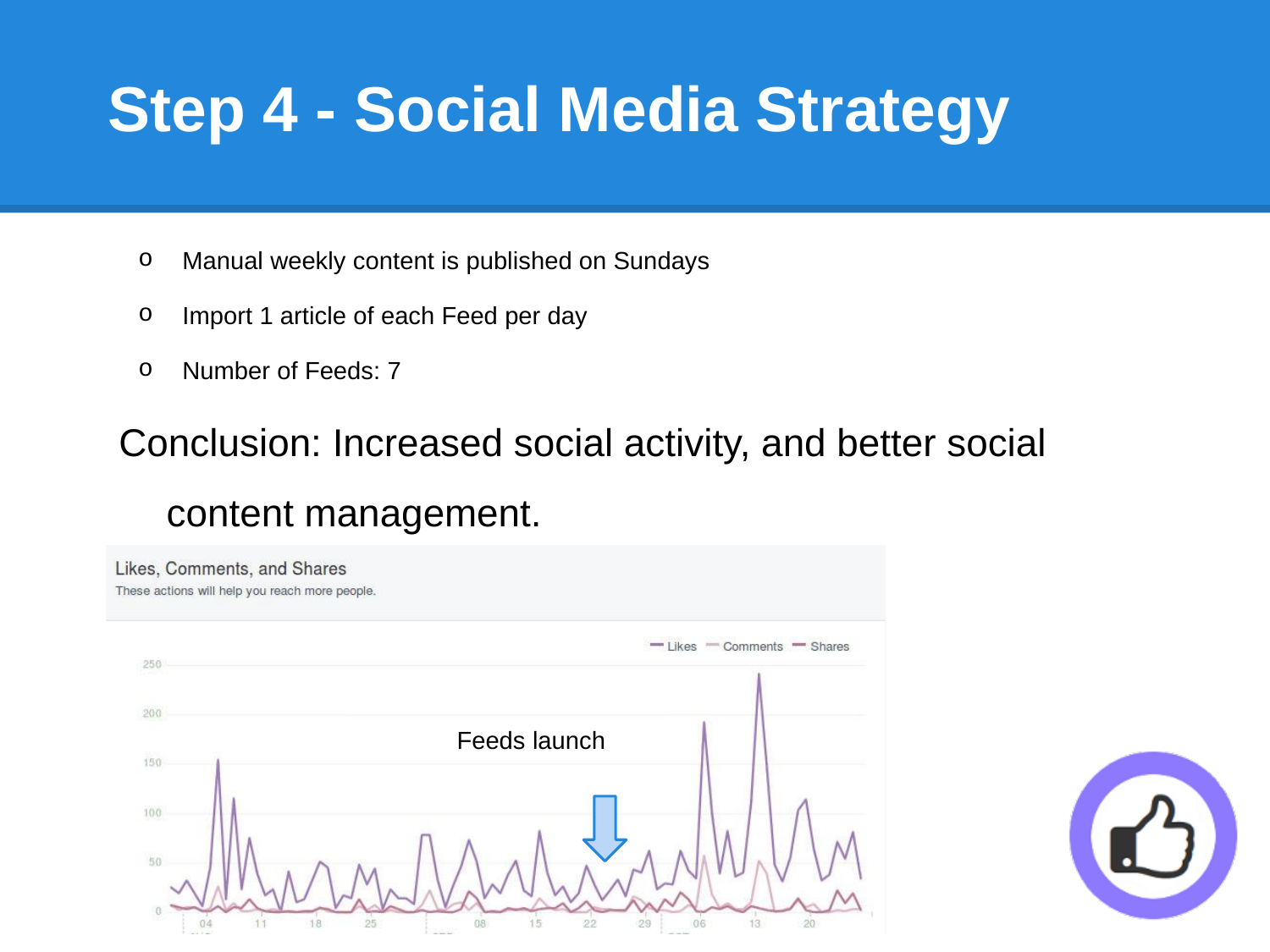

# Step 4 - Social Media Strategy
Manual weekly content is published on Sundays
Import 1 article of each Feed per day
Number of Feeds: 7
Conclusion: Increased social activity, and better social content management.

Feeds launch